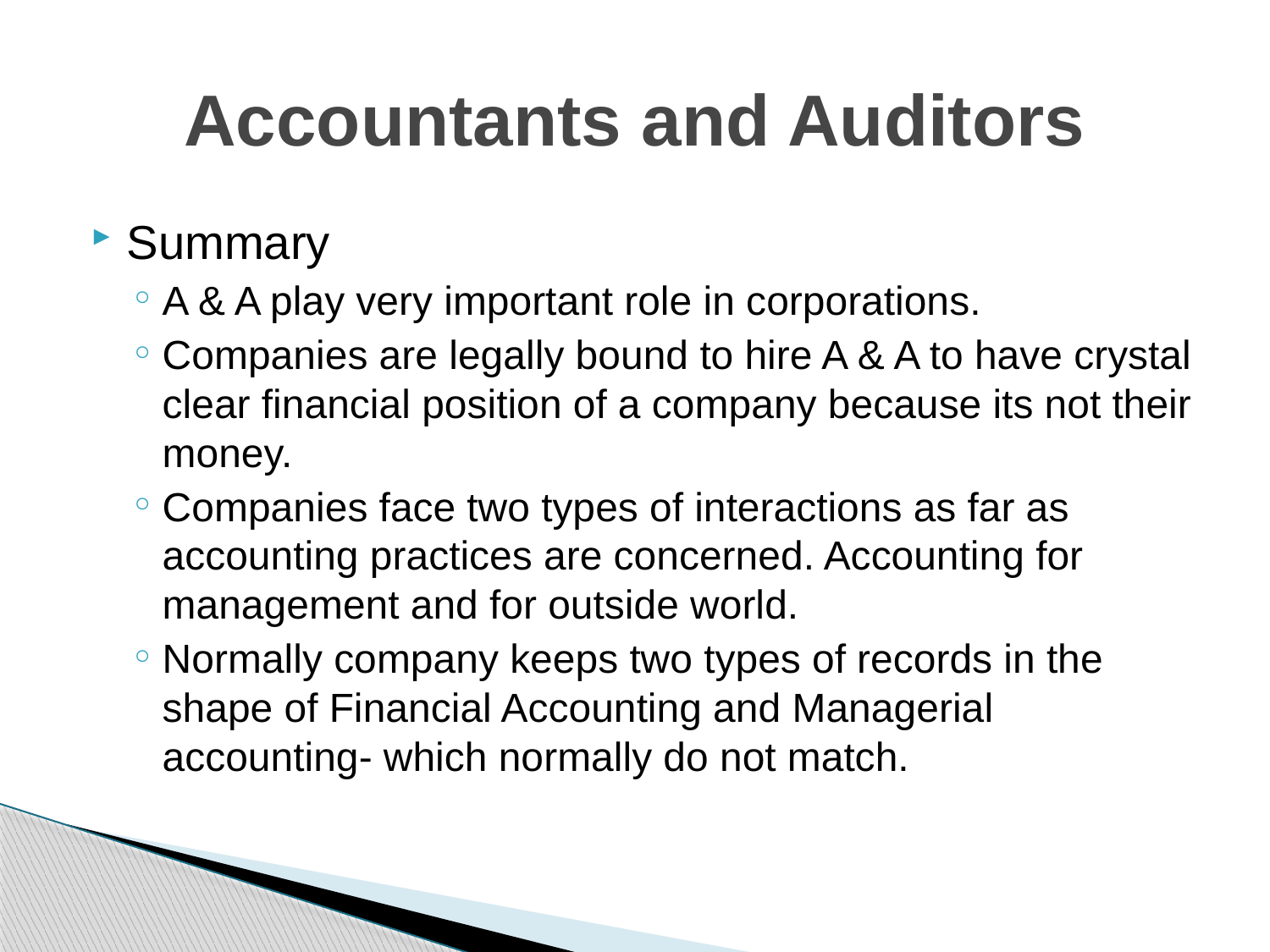

# Accountants and Auditors
Summary
A & A play very important role in corporations.
Companies are legally bound to hire A & A to have crystal clear financial position of a company because its not their money.
Companies face two types of interactions as far as accounting practices are concerned. Accounting for management and for outside world.
Normally company keeps two types of records in the shape of Financial Accounting and Managerial accounting- which normally do not match.